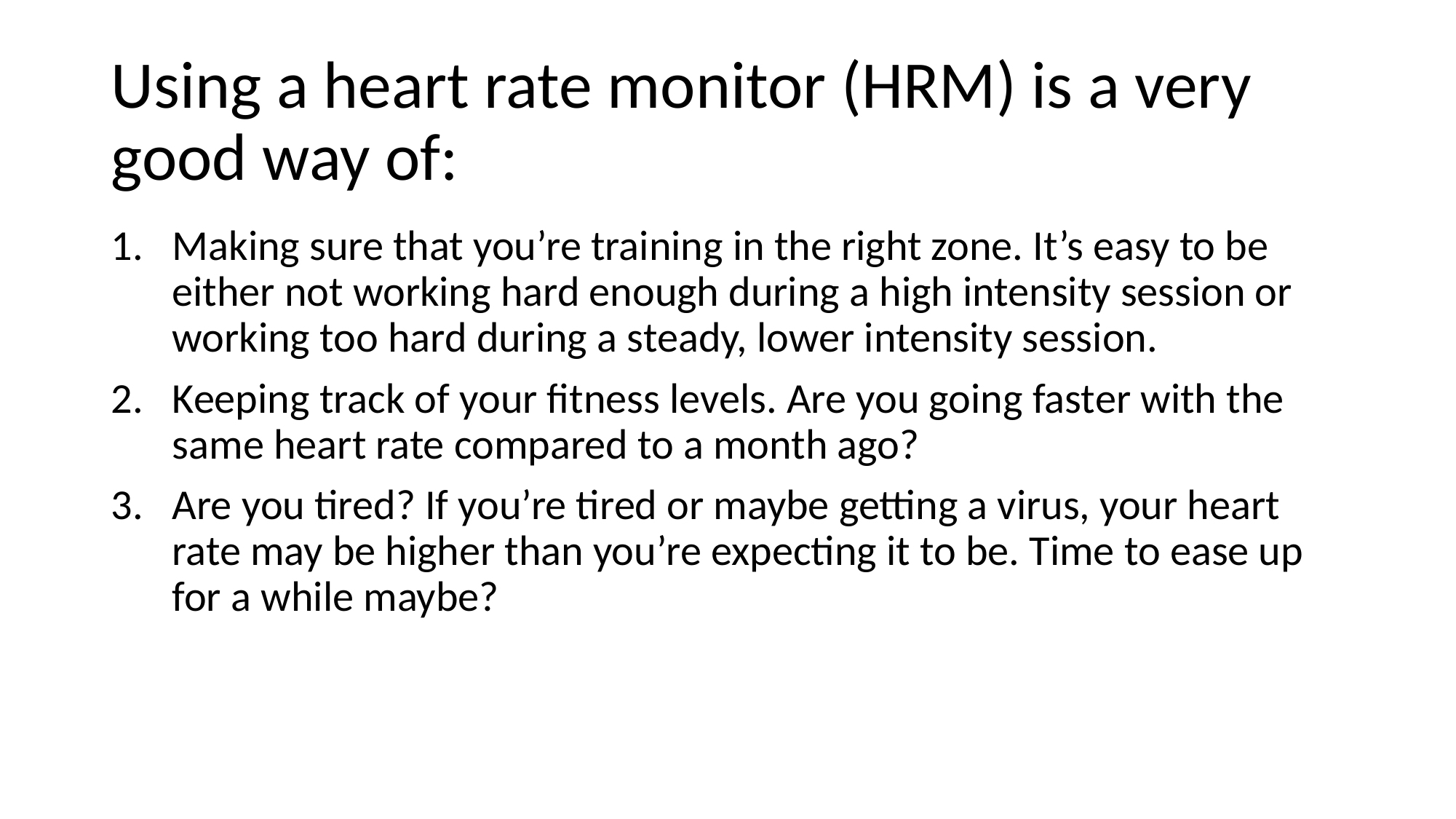

# Using a heart rate monitor (HRM) is a very good way of:
Making sure that you’re training in the right zone. It’s easy to be either not working hard enough during a high intensity session or working too hard during a steady, lower intensity session.
Keeping track of your fitness levels. Are you going faster with the same heart rate compared to a month ago?
Are you tired? If you’re tired or maybe getting a virus, your heart rate may be higher than you’re expecting it to be. Time to ease up for a while maybe?